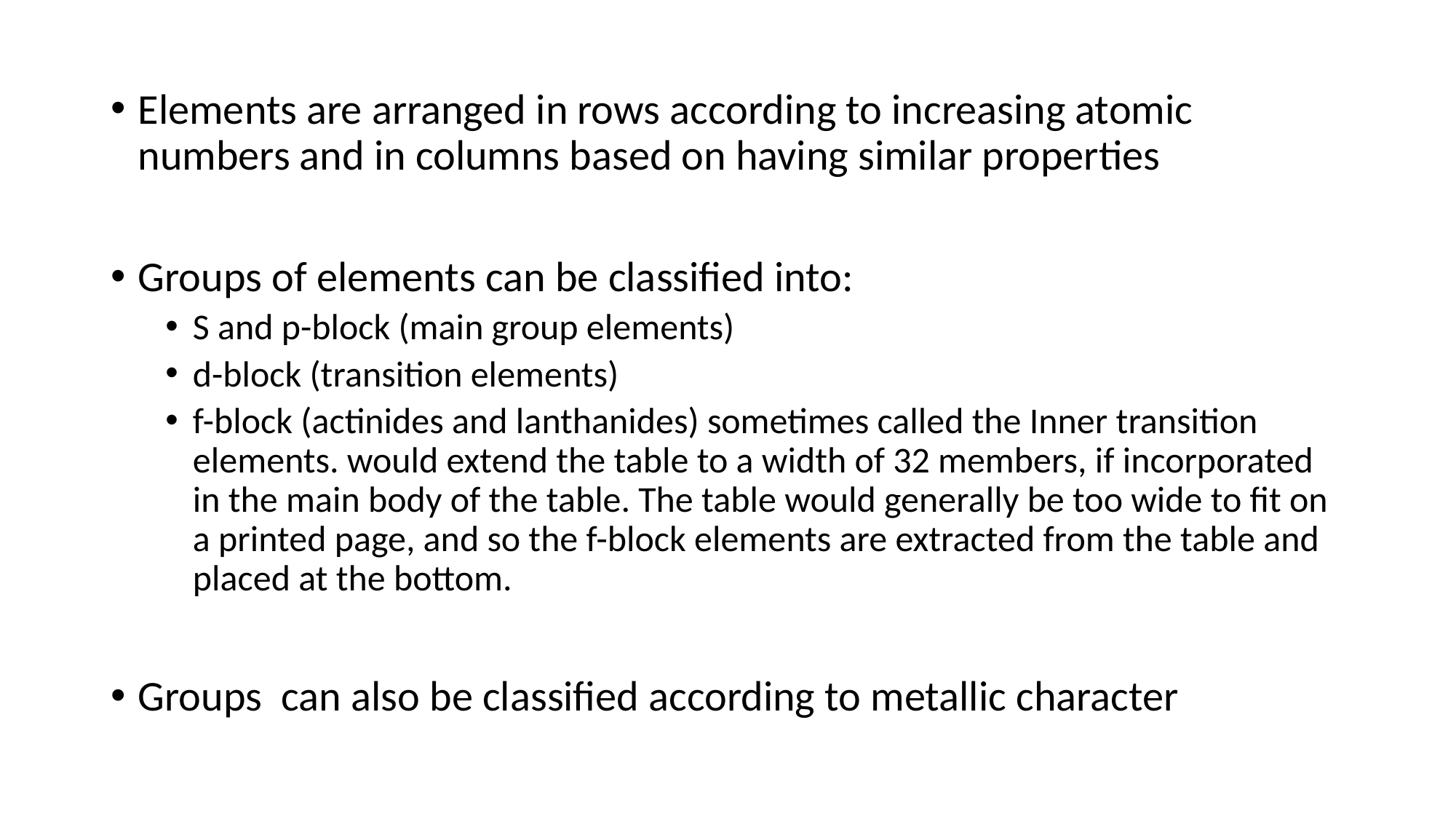

Elements are arranged in rows according to increasing atomic numbers and in columns based on having similar properties

Groups of elements can be classified into:
S and p-block (main group elements)
d-block (transition elements)
f-block (actinides and lanthanides) sometimes called the Inner transition elements. would extend the table to a width of 32 members, if incorporated in the main body of the table. The table would generally be too wide to fit on a printed page, and so the f-block elements are extracted from the table and placed at the bottom.

Groups  can also be classified according to metallic character